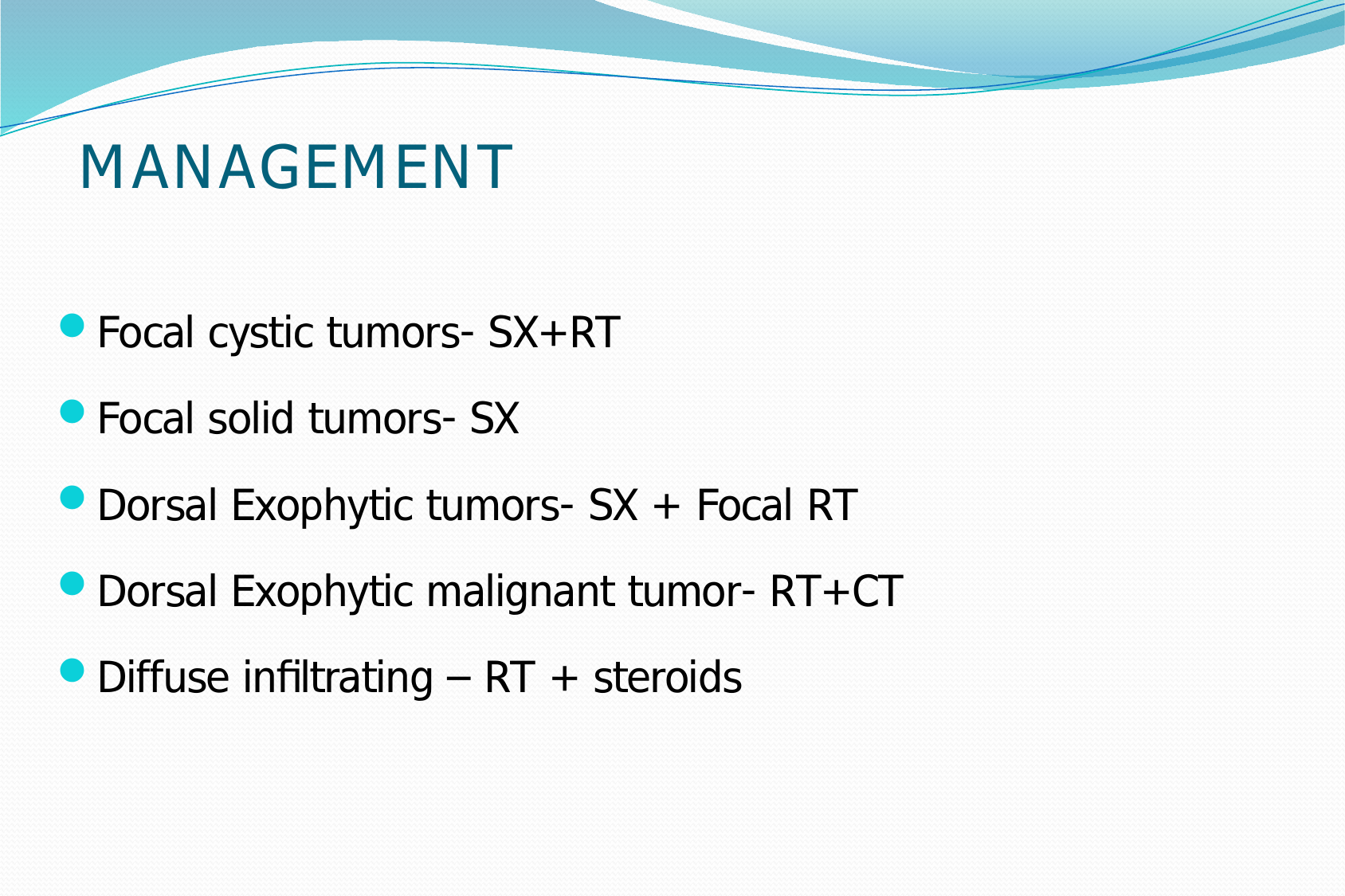

Management
Focal cystic tumors- SX+RT
Focal solid tumors- SX
Dorsal Exophytic tumors- SX + Focal RT
Dorsal Exophytic malignant tumor- RT+CT
Diffuse infiltrating – RT + steroids